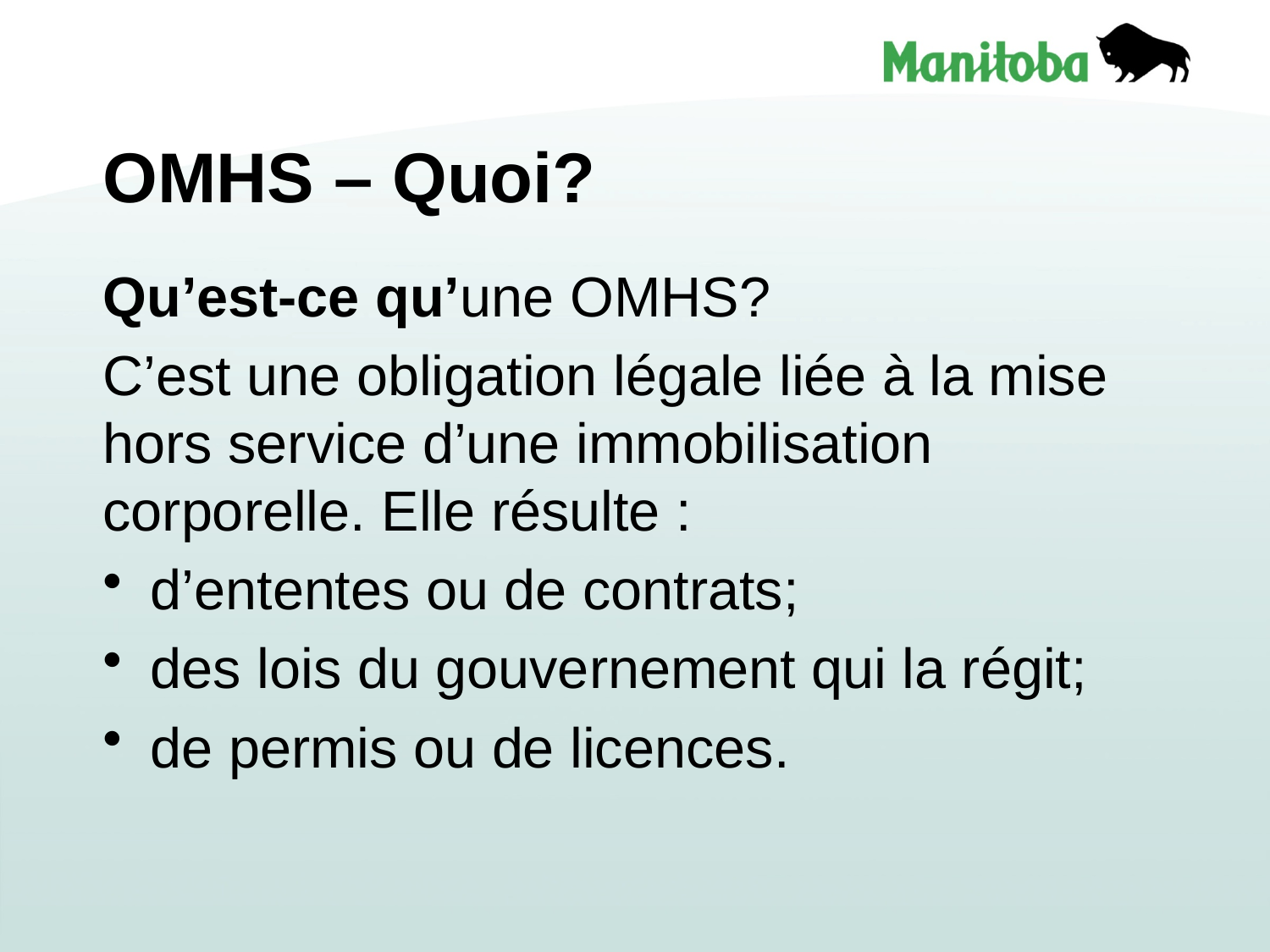

# OMHS – Quoi?
Qu’est-ce qu’une OMHS?
C’est une obligation légale liée à la mise hors service d’une immobilisation corporelle. Elle résulte :
d’ententes ou de contrats;
des lois du gouvernement qui la régit;
de permis ou de licences.